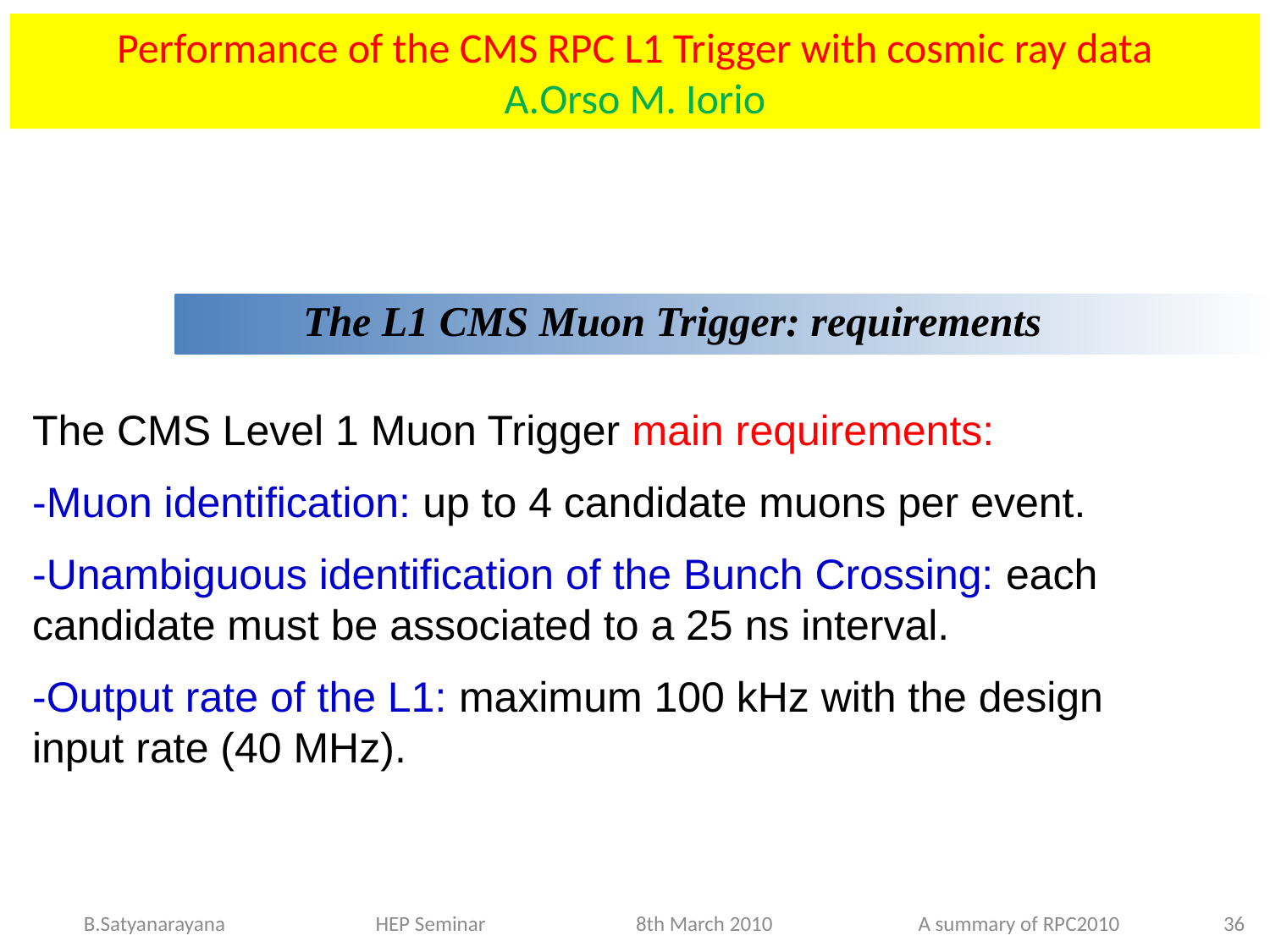

# Performance of the CMS RPC L1 Trigger with cosmic ray data A.Orso M. Iorio
The L1 CMS Muon Trigger: requirements

The CMS Level 1 Muon Trigger main requirements:
-Muon identification: up to 4 candidate muons per event.
-Unambiguous identification of the Bunch Crossing: each candidate must be associated to a 25 ns interval.
-Output rate of the L1: maximum 100 kHz with the design input rate (40 MHz).
36
B.Satyanarayana                               HEP Seminar                               8th March 2010                              A summary of RPC2010